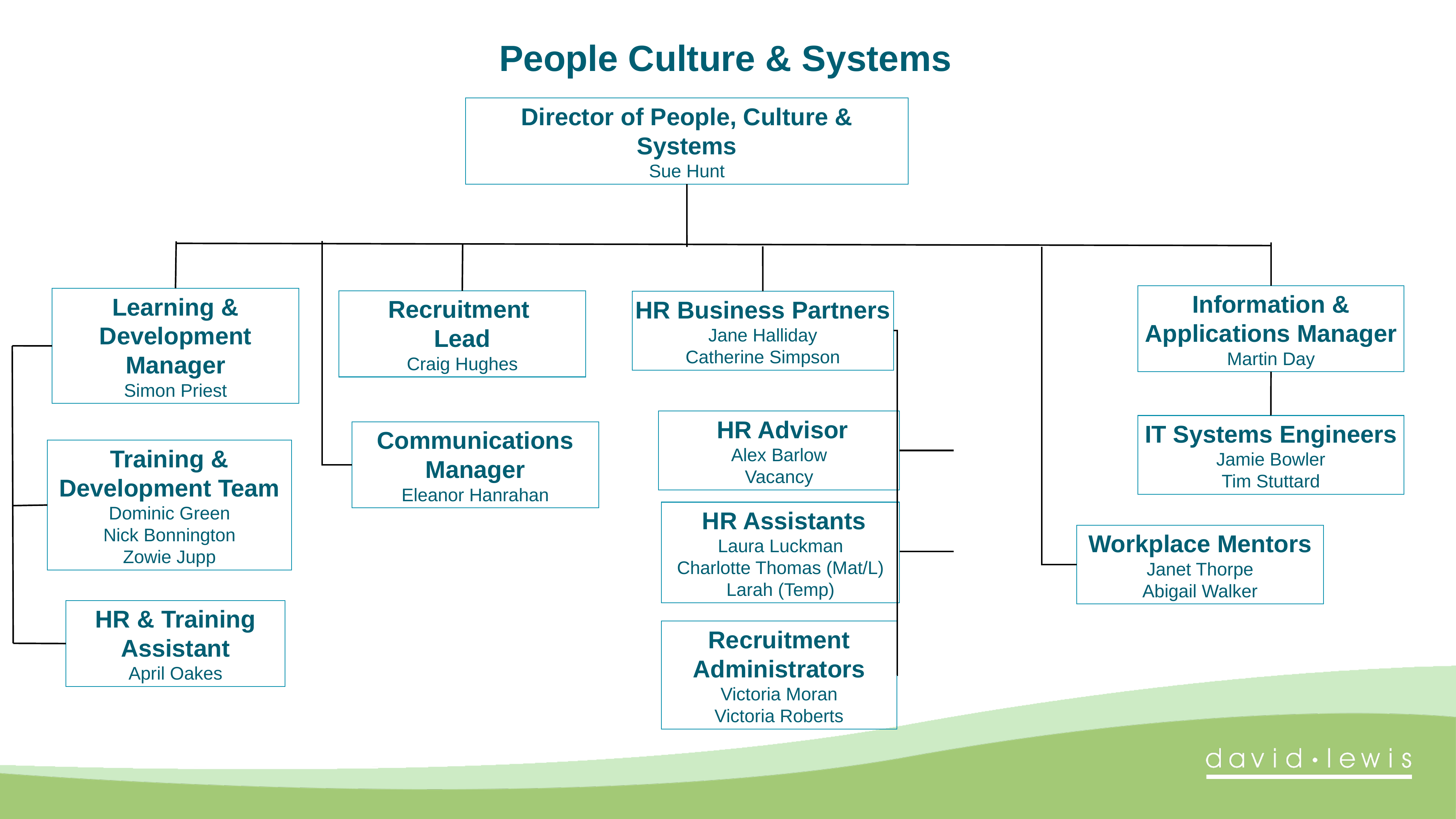

People Culture & Systems
Director of People, Culture & Systems
Sue Hunt
Information & Applications Manager
Martin Day
Learning & Development Manager
Simon Priest
Recruitment
Lead
Craig Hughes
HR Business Partners
Jane Halliday
Catherine Simpson
 HR Advisor
Alex Barlow
Vacancy
IT Systems Engineers
Jamie Bowler
Tim Stuttard
Communications Manager
Eleanor Hanrahan
Training & Development Team
Dominic Green
Nick Bonnington
Zowie Jupp
 HR Assistants
Laura Luckman
Charlotte Thomas (Mat/L)
Larah (Temp)
Workplace Mentors
Janet Thorpe
Abigail Walker
HR & Training Assistant
April Oakes
Recruitment Administrators
Victoria Moran
Victoria Roberts